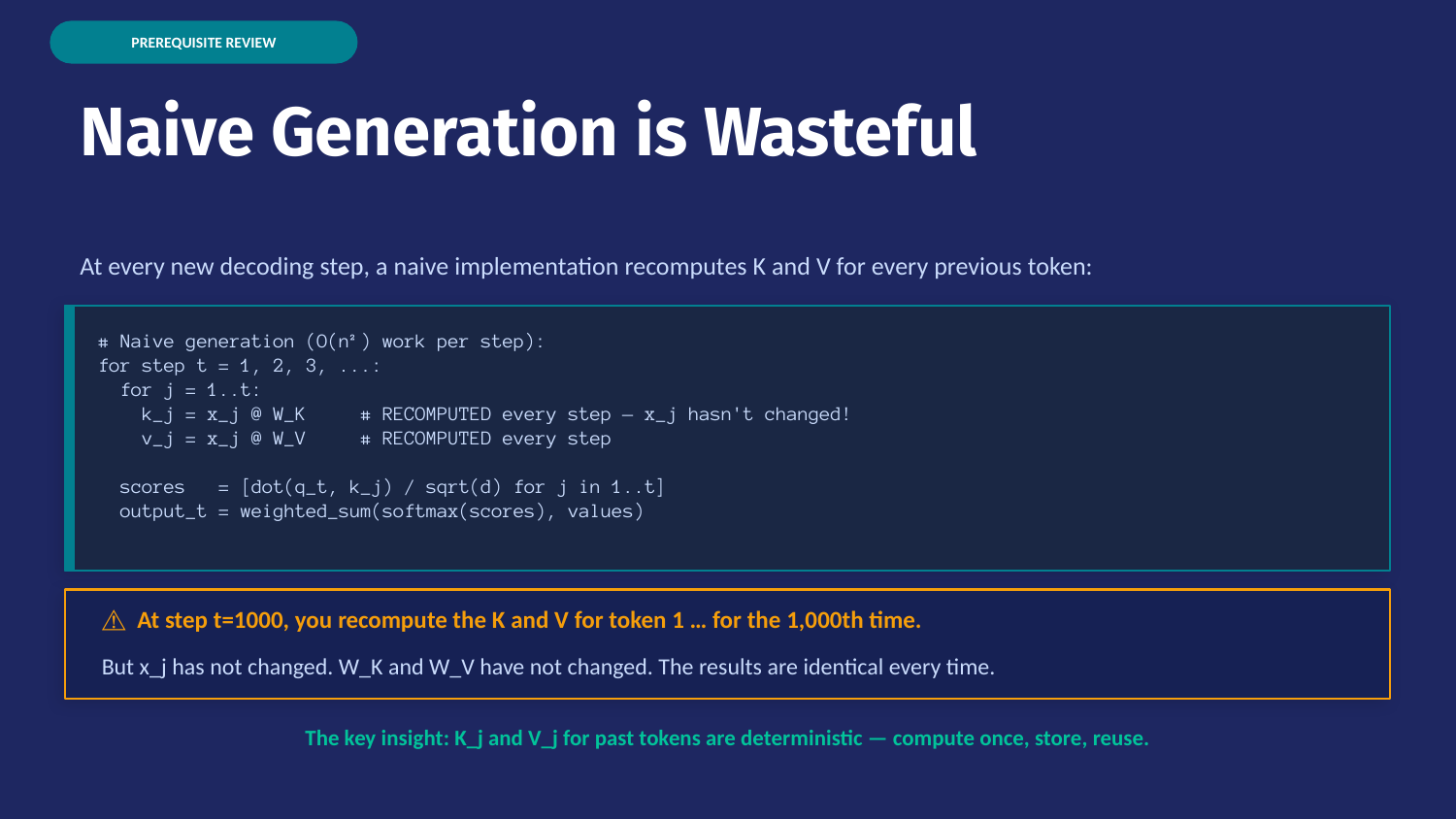

PREREQUISITE REVIEW
Naive Generation is Wasteful
At every new decoding step, a naive implementation recomputes K and V for every previous token:

# Naive generation (O(n²) work per step):
for step t = 1, 2, 3, ...:
  for j = 1..t:
    k_j = x_j @ W_K     # RECOMPUTED every step — x_j hasn't changed!
    v_j = x_j @ W_V     # RECOMPUTED every step

  scores   = [dot(q_t, k_j) / sqrt(d) for j in 1..t]
  output_t = weighted_sum(softmax(scores), values)

⚠  At step t=1000, you recompute the K and V for token 1 … for the 1,000th time.
But x_j has not changed. W_K and W_V have not changed. The results are identical every time.
The key insight: K_j and V_j for past tokens are deterministic — compute once, store, reuse.